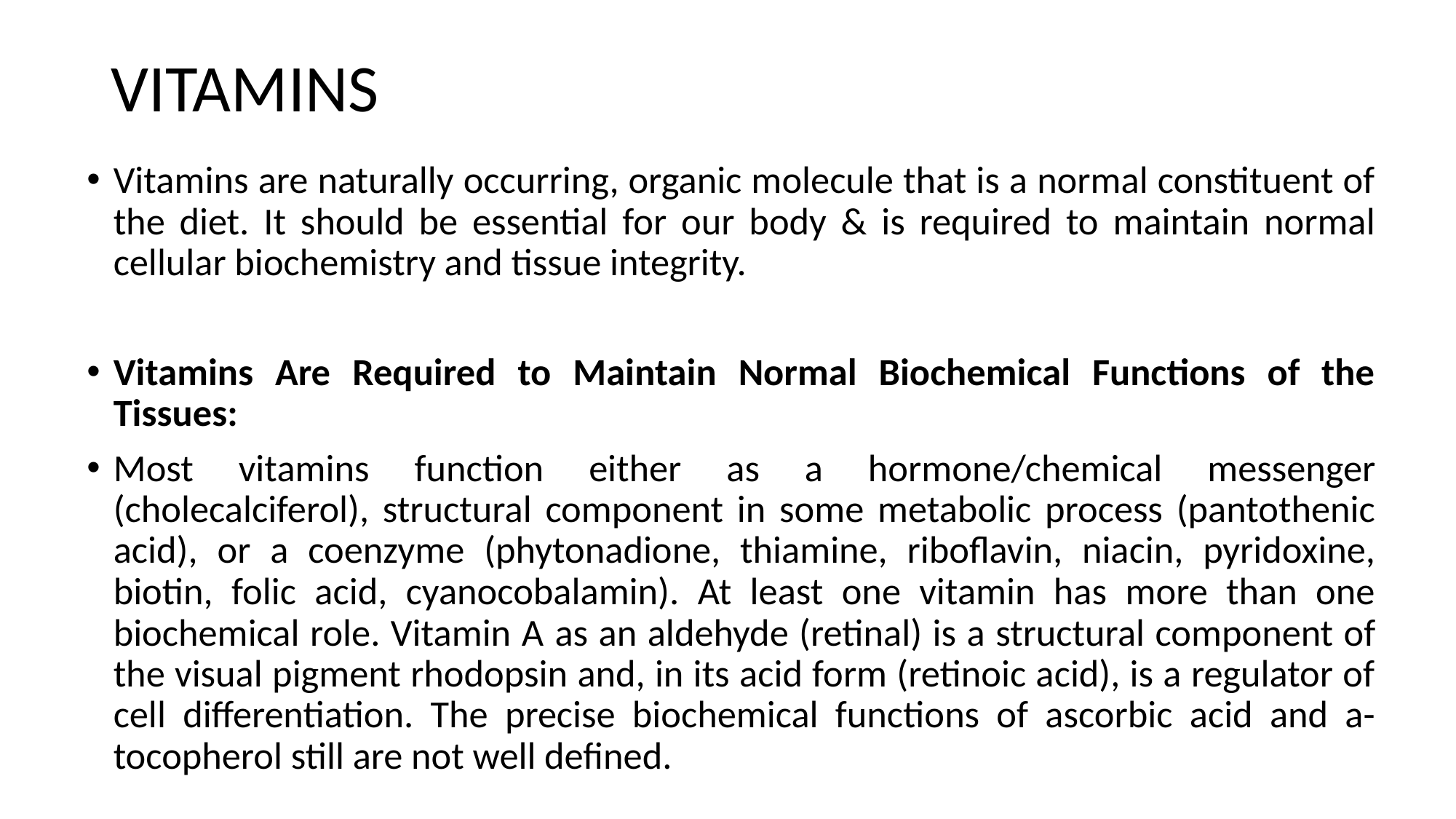

# VITAMINS
Vitamins are naturally occurring, organic molecule that is a normal constituent of the diet. It should be essential for our body & is required to maintain normal cellular biochemistry and tissue integrity.

Vitamins Are Required to Maintain Normal Biochemical Functions of the Tissues:
Most vitamins function either as a hormone/chemical messenger (cholecalciferol), structural component in some metabolic process (pantothenic acid), or a coenzyme (phytonadione, thiamine, riboflavin, niacin, pyridoxine, biotin, folic acid, cyanocobalamin). At least one vitamin has more than one biochemical role. Vitamin A as an aldehyde (retinal) is a structural component of the visual pigment rhodopsin and, in its acid form (retinoic acid), is a regulator of cell differentiation. The precise biochemical functions of ascorbic acid and a-tocopherol still are not well defined.